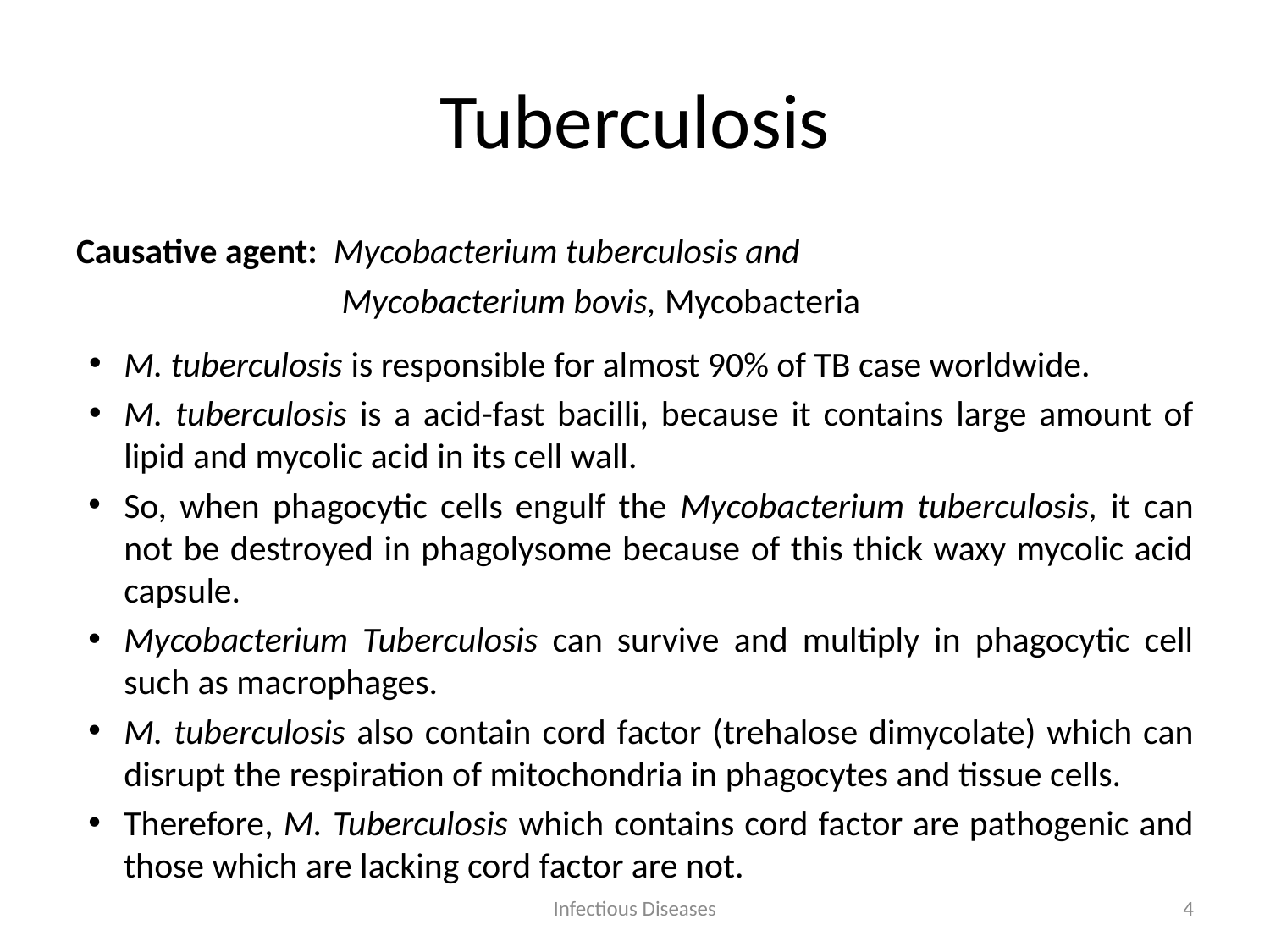

# Tuberculosis
Causative agent:  Mycobacterium tuberculosis and
                                 Mycobacterium bovis, Mycobacteria
M. tuberculosis is responsible for almost 90% of TB case worldwide.
M. tuberculosis is a acid-fast bacilli, because it contains large amount of lipid and mycolic acid in its cell wall.
So, when phagocytic cells engulf the Mycobacterium tuberculosis, it can not be destroyed in phagolysome because of this thick waxy mycolic acid capsule.
Mycobacterium Tuberculosis can survive and multiply in phagocytic cell such as macrophages.
M. tuberculosis also contain cord factor (trehalose dimycolate) which can disrupt the respiration of mitochondria in phagocytes and tissue cells.
Therefore, M. Tuberculosis which contains cord factor are pathogenic and those which are lacking cord factor are not.

Infectious Diseases
4